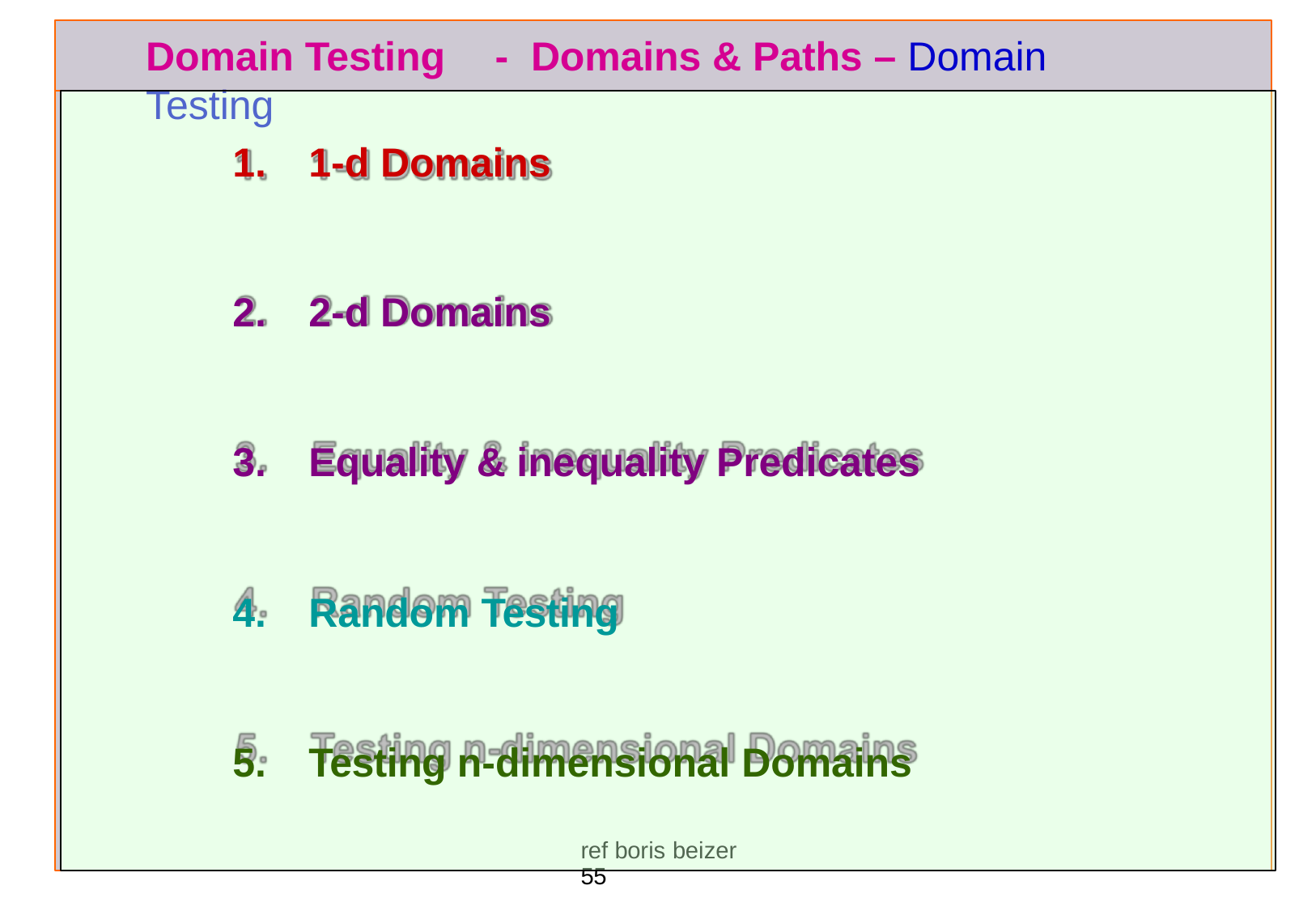

# Domain Testing	-	Domains & Paths – Domain Testing

1-d Domains

2-d Domains

Equality & inequality Predicates

Random Testing

Testing n-dimensional Domains

ref boris beizer	55